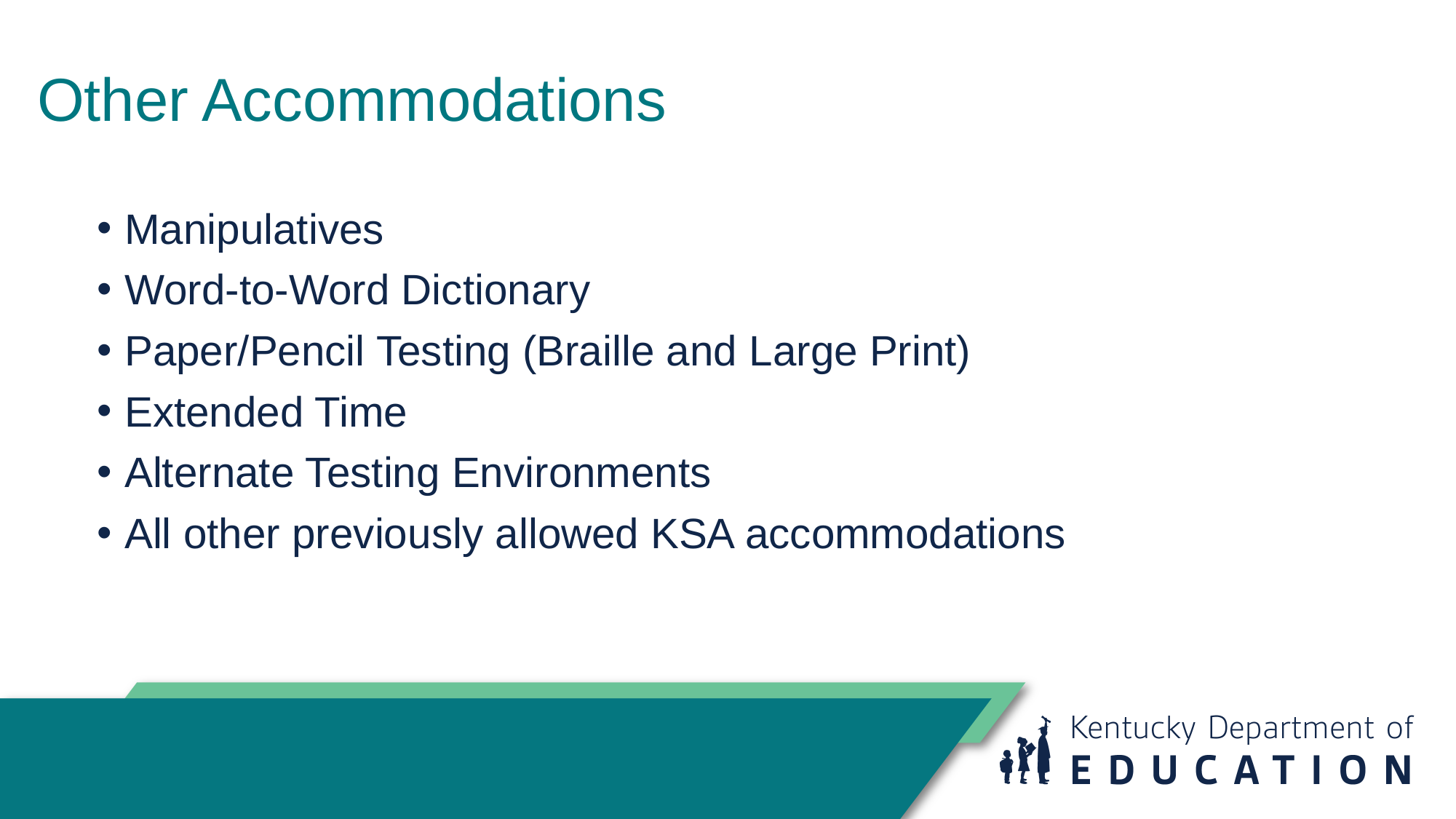

# Other Accommodations
Manipulatives
Word-to-Word Dictionary
Paper/Pencil Testing (Braille and Large Print)
Extended Time
Alternate Testing Environments
All other previously allowed KSA accommodations